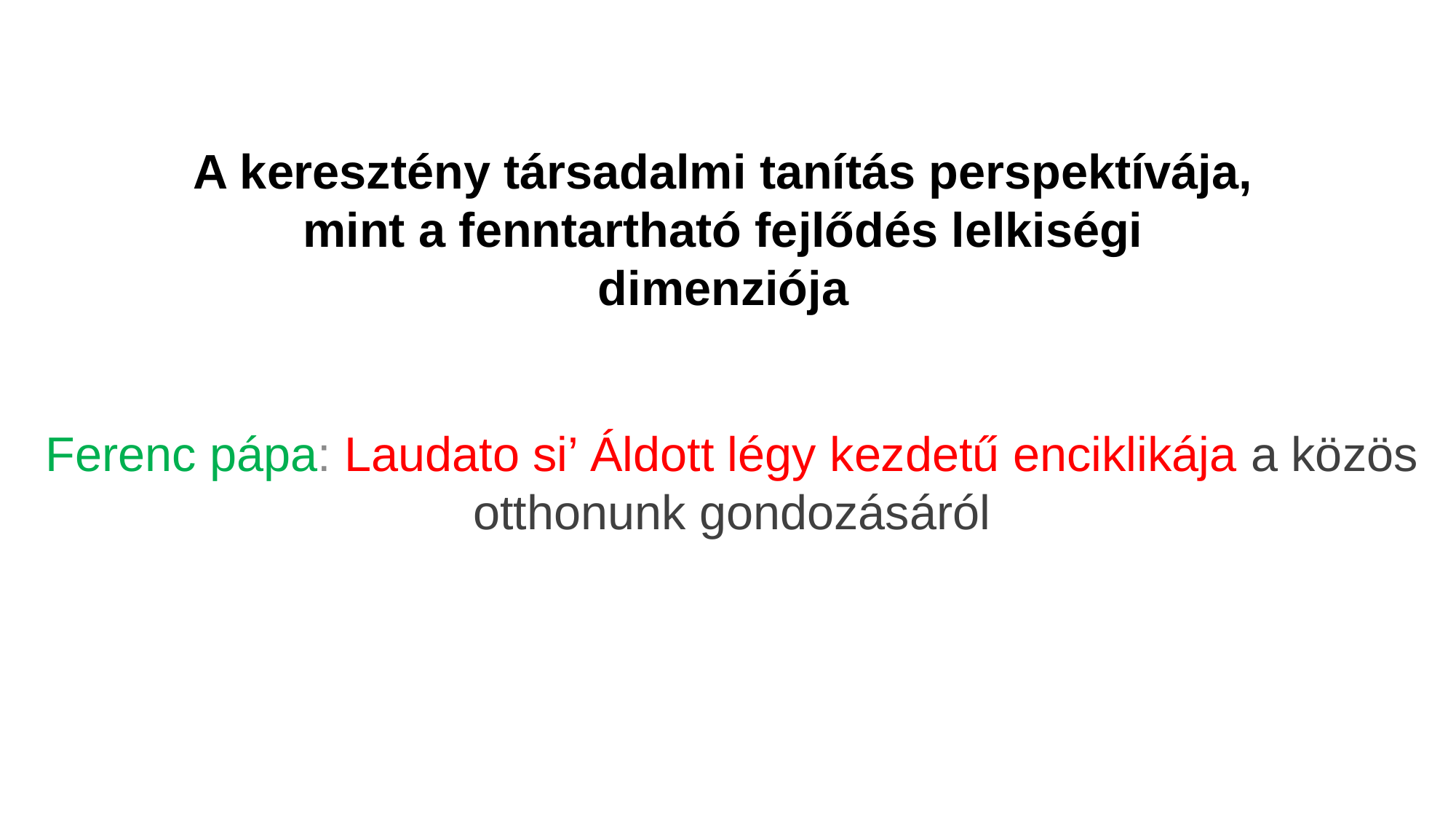

# A keresztény társadalmi tanítás perspektívája, mint a fenntartható fejlődés lelkiségi dimenziója

Ferenc pápa: Laudato si’ Áldott légy kezdetű enciklikája a közös otthonunk gondozásáról